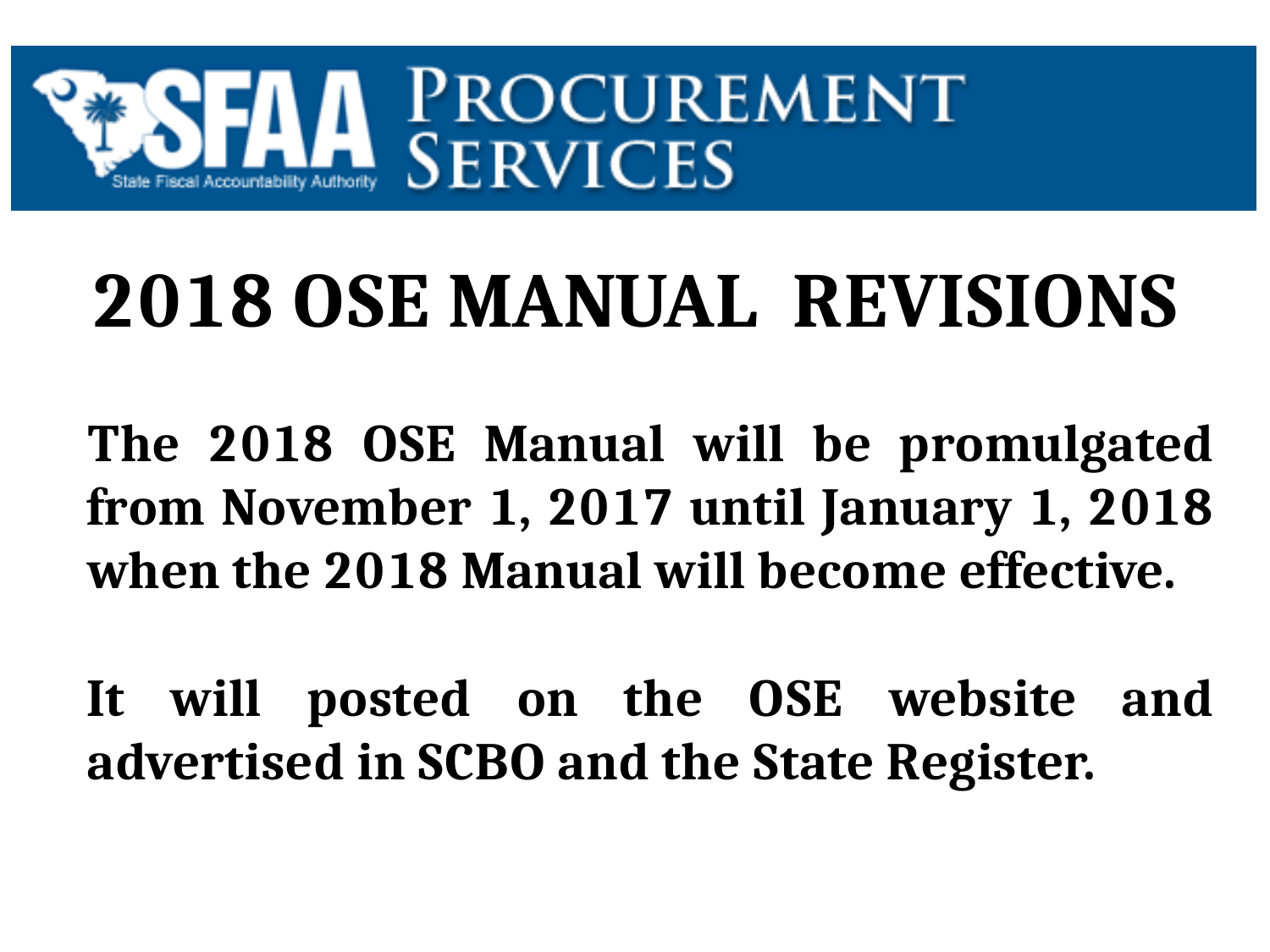

# 2018 OSE MANUAL  REVISIONS
The 2018 OSE Manual will be promulgated from November 1, 2017 until January 1, 2018 when the 2018 Manual will become effective.

It will posted on the OSE website and advertised in SCBO and the State Register.